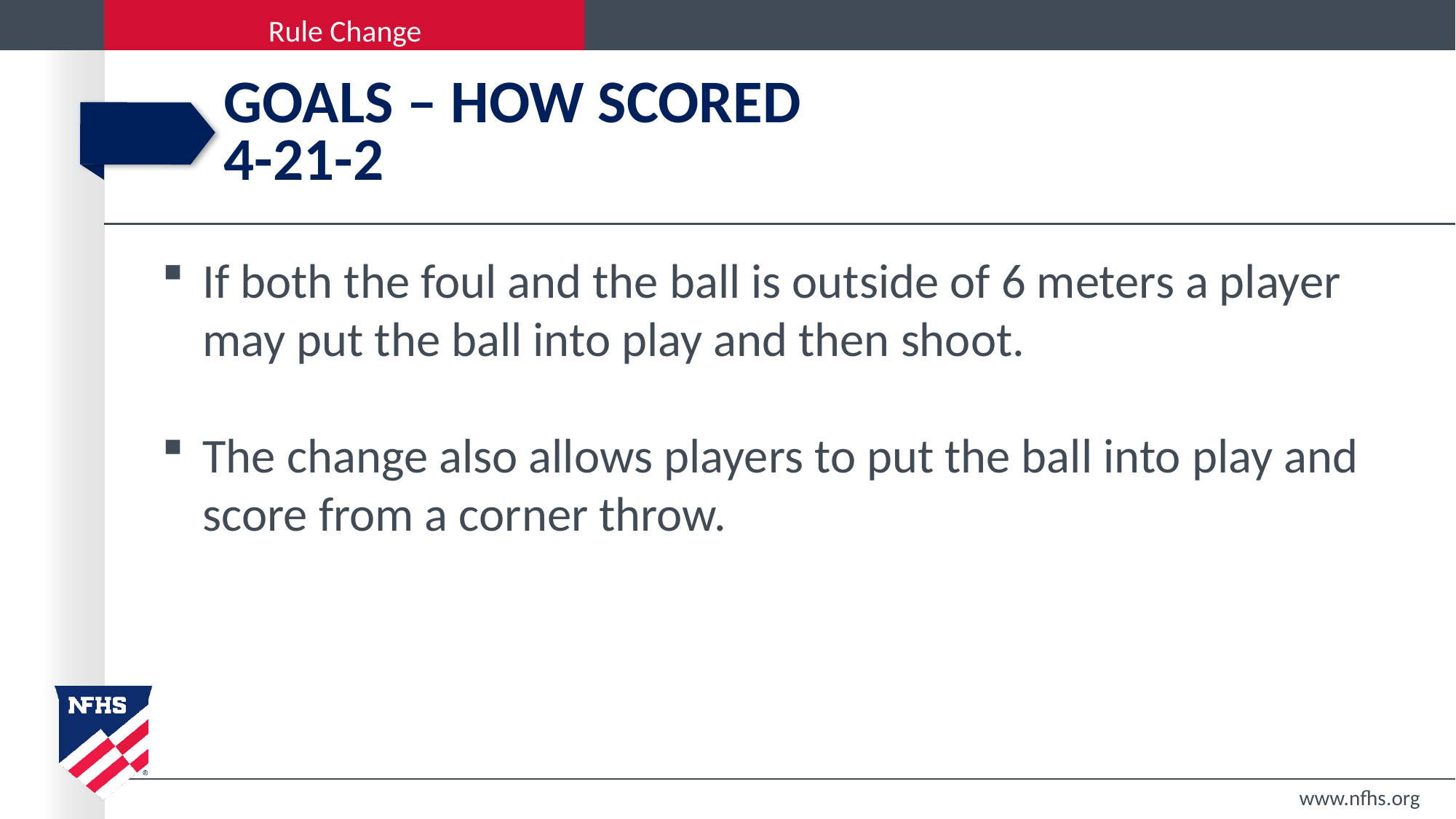

# Goals – How Scored 4-21-2
If both the foul and the ball is outside of 6 meters a player may put the ball into play and then shoot.

The change also allows players to put the ball into play and score from a corner throw.

www.nfhs.org